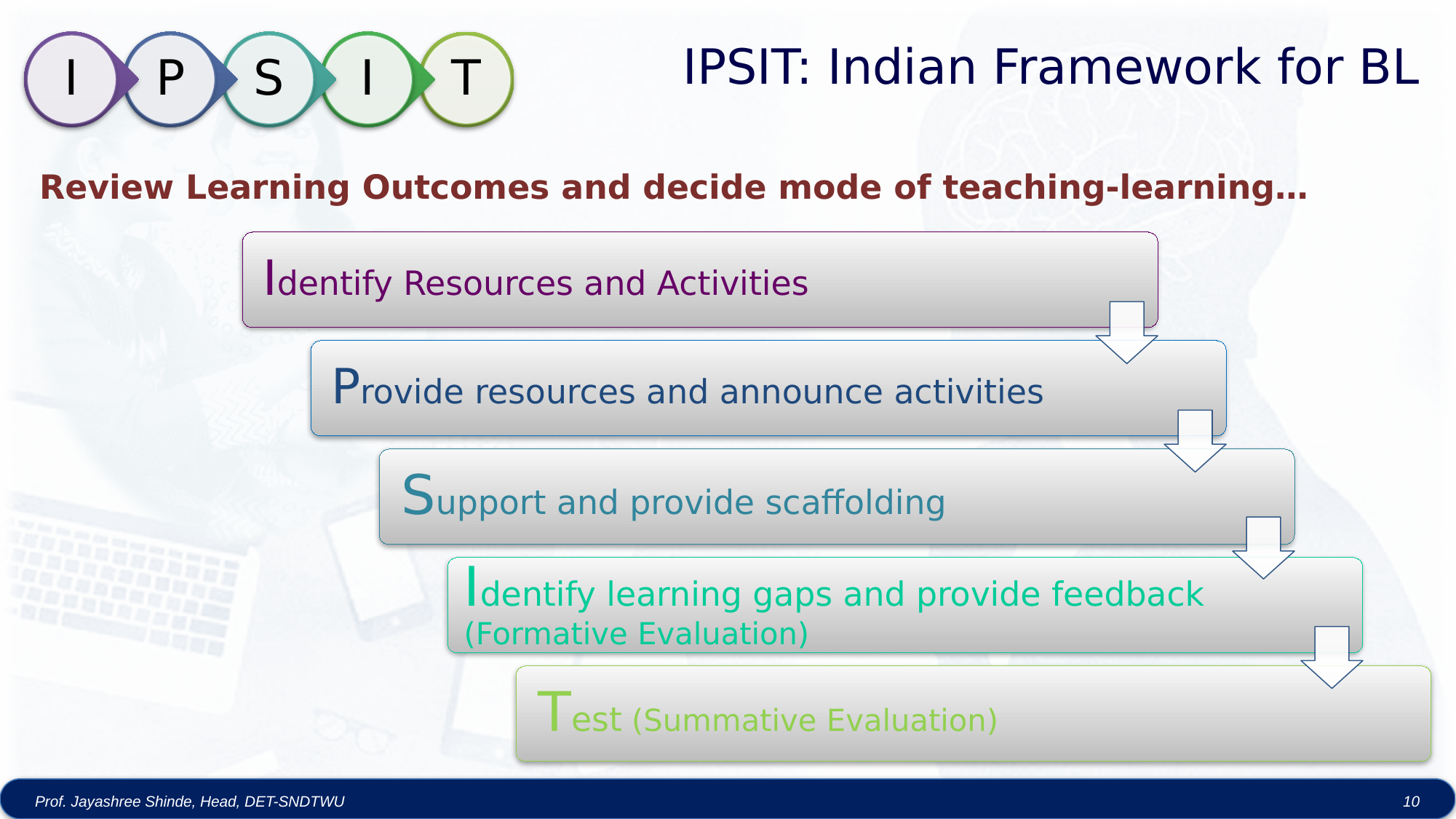

T
I
S
P
I
IPSIT: Indian Framework for BL
Review Learning Outcomes and decide mode of teaching-learning…
Identify Resources and Activities
Provide resources and announce activities
Support and provide scaffolding
Identify learning gaps and provide feedback (Formative Evaluation)
Test (Summative Evaluation)

Prof. Jayashree Shinde, Head, DET-SNDTWU
10